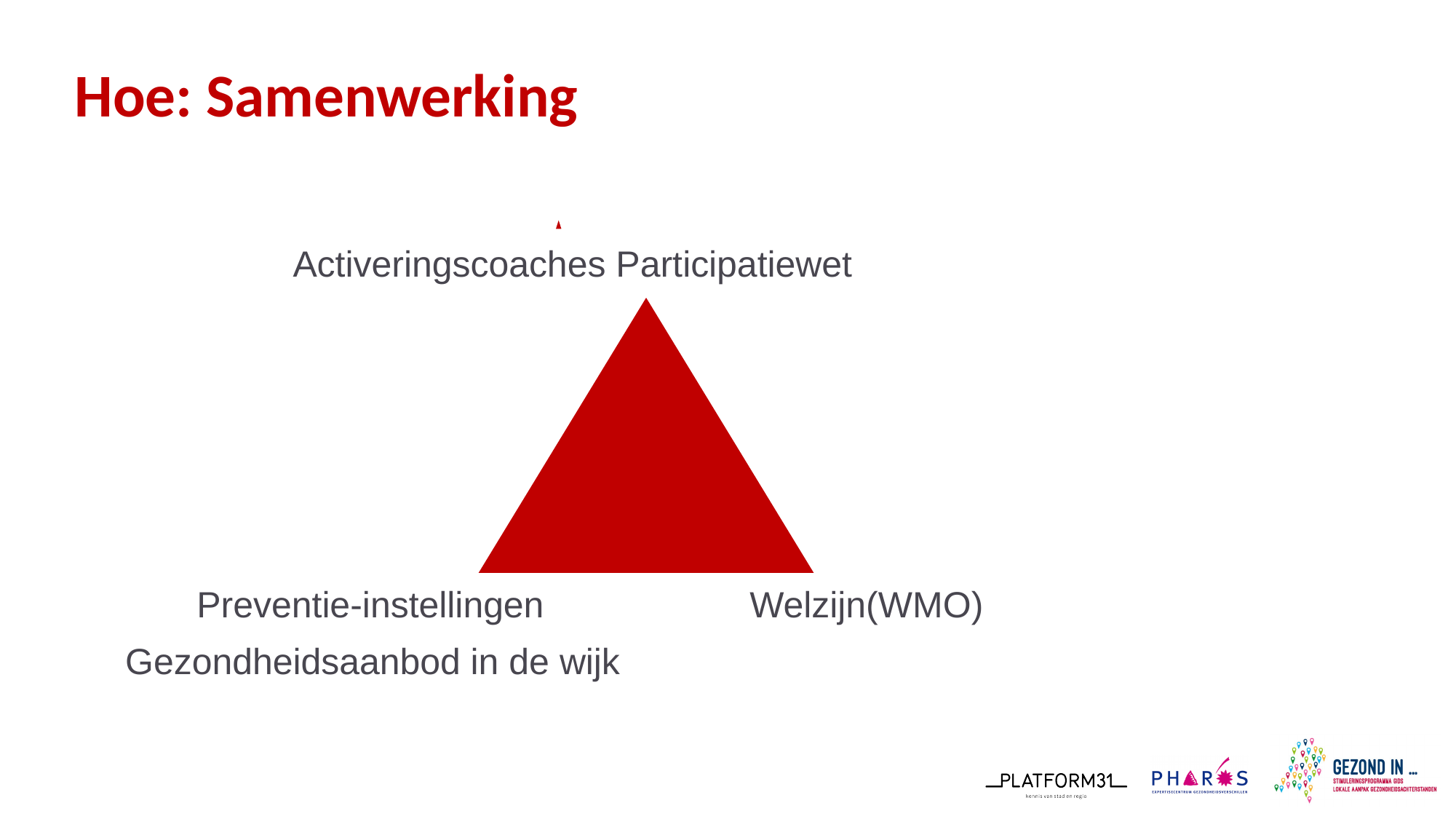

# Hoe: Samenwerking

		Activeringscoaches Participatiewet

            Preventie-instellingen 		  Welzijn(WMO)
     Gezondheidsaanbod in de wijk